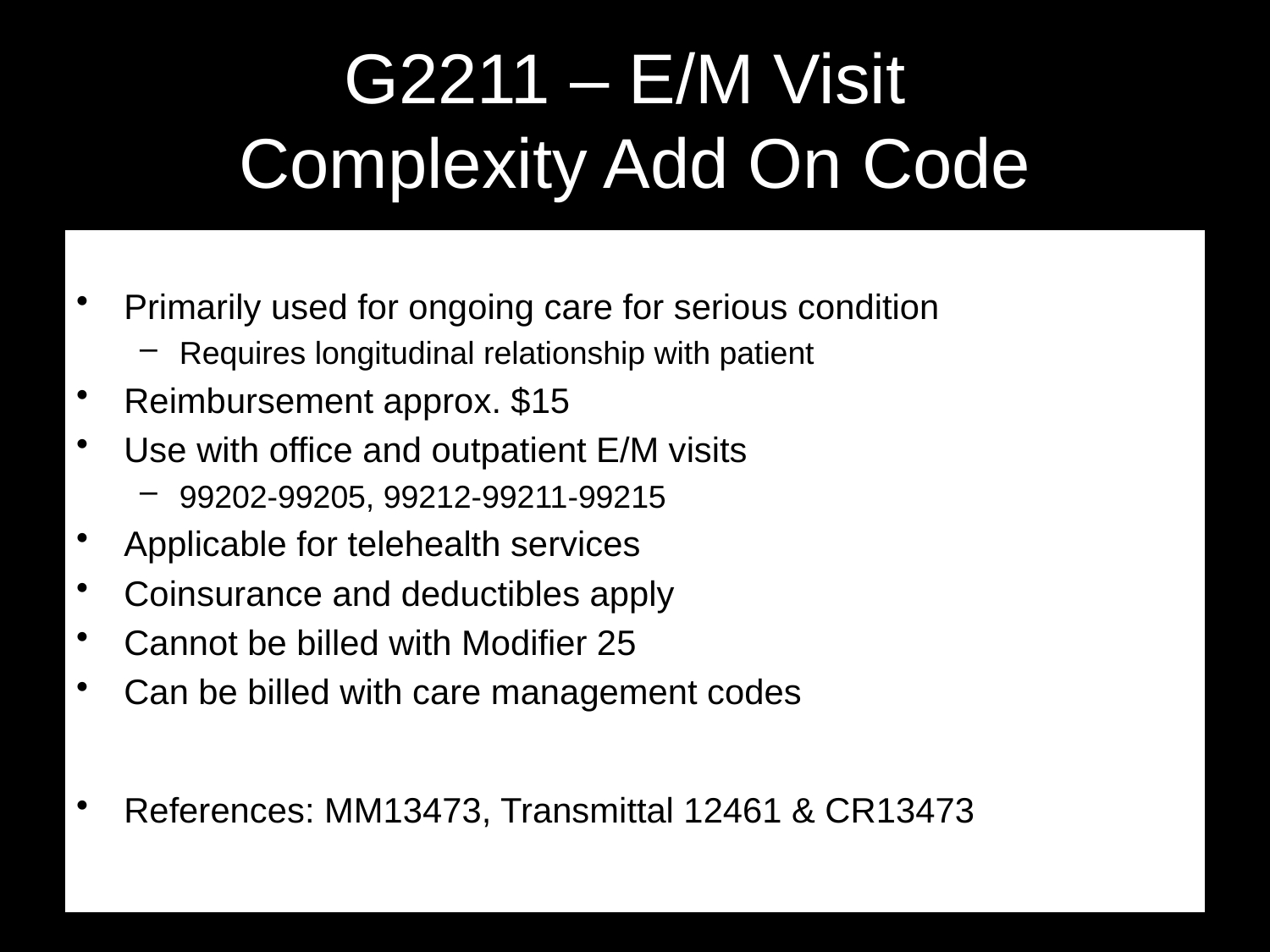

# G2211 – E/M Visit Complexity Add On Code

Primarily used for ongoing care for serious condition
Requires longitudinal relationship with patient
Reimbursement approx. $15
Use with office and outpatient E/M visits
99202-99205, 99212-99211-99215
Applicable for telehealth services
Coinsurance and deductibles apply
Cannot be billed with Modifier 25
Can be billed with care management codes

References: MM13473, Transmittal 12461 & CR13473